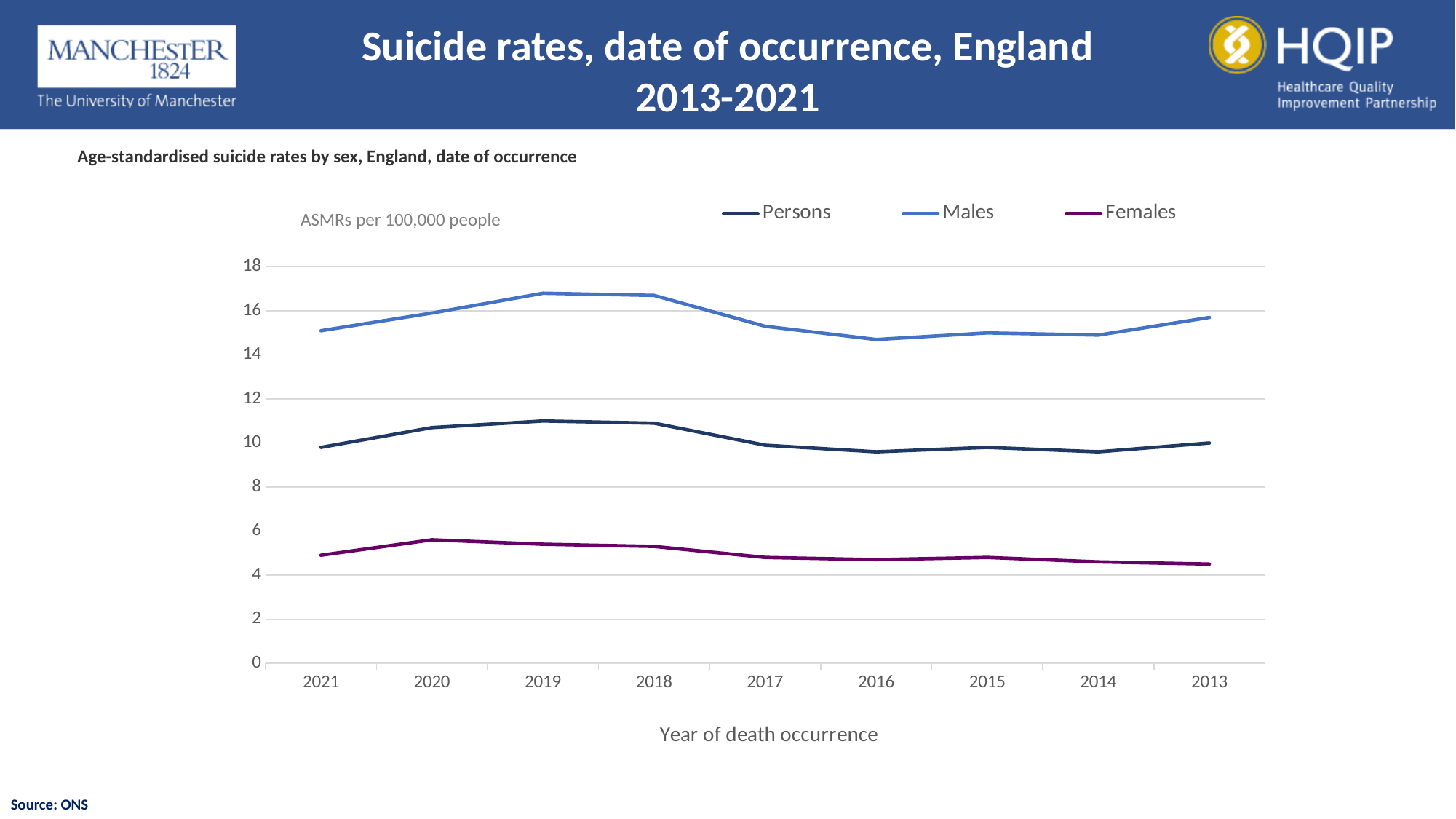

Suicide rates, date of occurrence, England 2013-2021
Age-standardised suicide rates by sex, England, date of occurrence

### Chart

| Category | Persons
 | Males
 | Females  |
|---|---|---|---|
| 2021 | 9.8 | 15.1 | 4.9 |
| 2020 | 10.7 | 15.9 | 5.6 |
| 2019 | 11.0 | 16.8 | 5.4 |
| 2018 | 10.9 | 16.7 | 5.3 |
| 2017 | 9.9 | 15.3 | 4.8 |
| 2016 | 9.6 | 14.7 | 4.7 |
| 2015 | 9.8 | 15.0 | 4.8 |
| 2014 | 9.6 | 14.9 | 4.6 |
| 2013 | 10.0 | 15.7 | 4.5 |
ASMRs per 100,000 people
Source: ONS